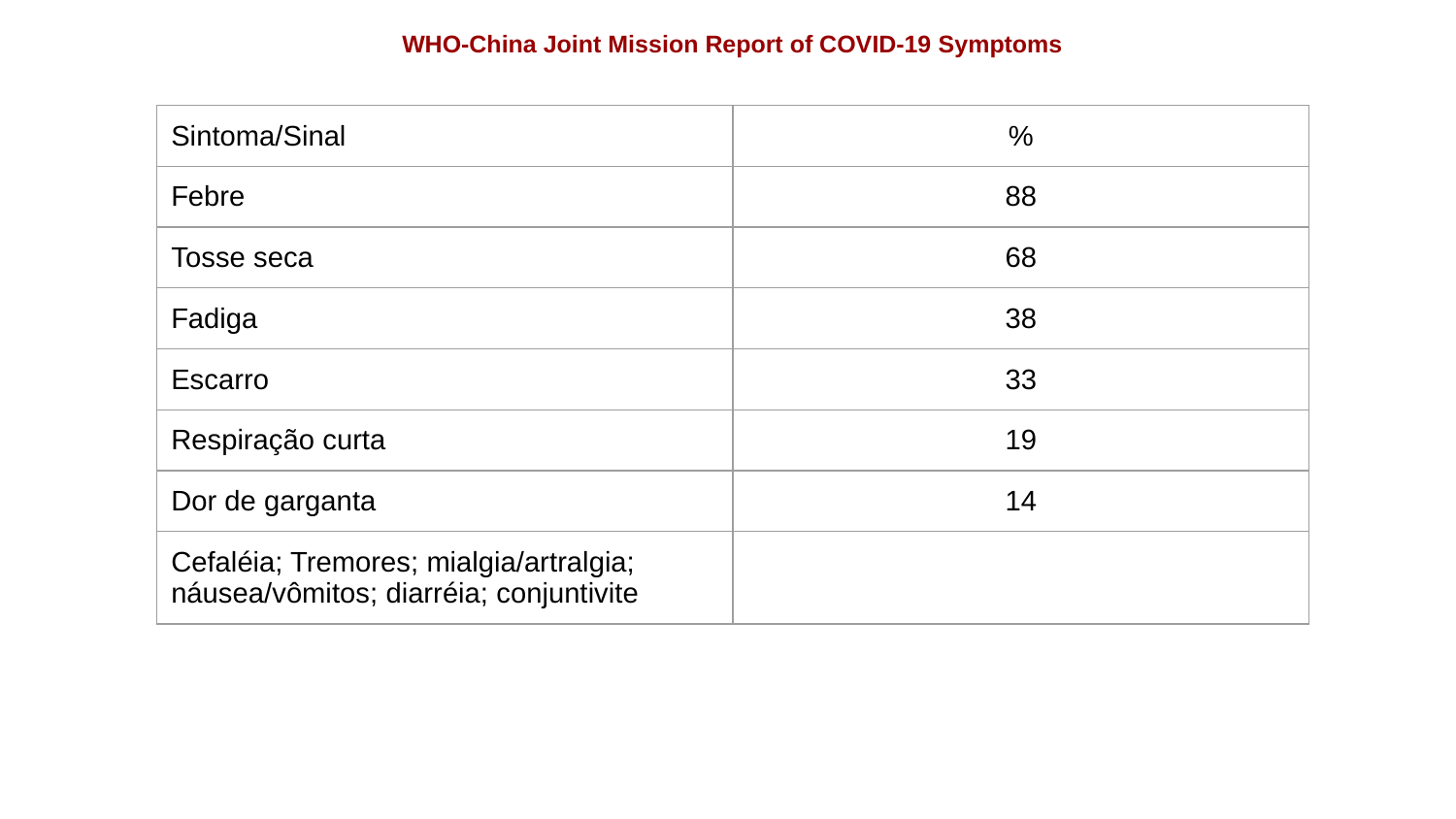

# WHO-China Joint Mission Report of COVID-19 Symptoms
| Sintoma/Sinal | % |
| --- | --- |
| Febre | 88 |
| Tosse seca | 68 |
| Fadiga | 38 |
| Escarro | 33 |
| Respiração curta | 19 |
| Dor de garganta | 14 |
| Cefaléia; Tremores; mialgia/artralgia; náusea/vômitos; diarréia; conjuntivite |  |